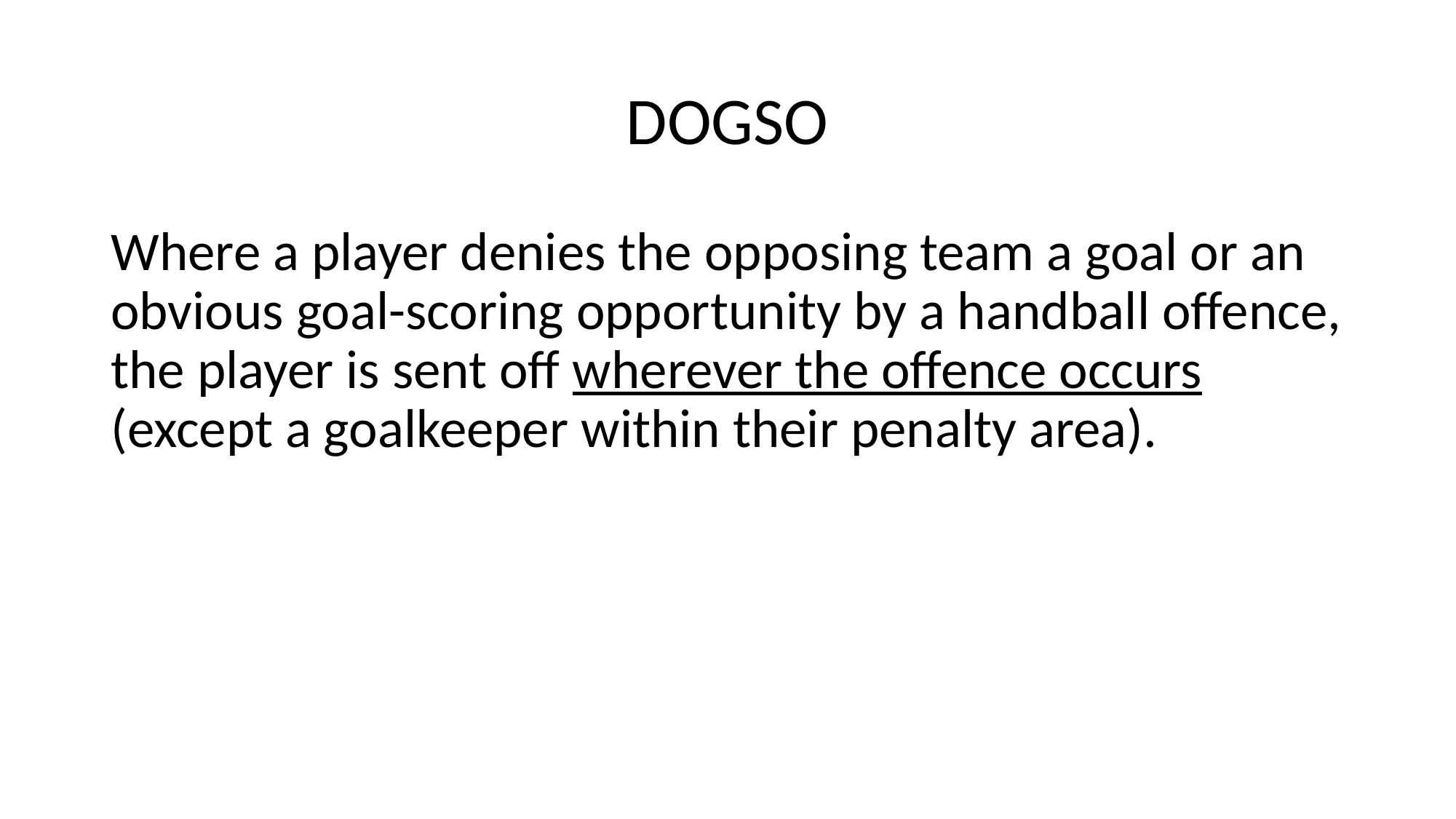

# DOGSO
Where a player denies the opposing team a goal or an obvious goal-scoring opportunity by a handball offence, the player is sent off wherever the offence occurs (except a goalkeeper within their penalty area).